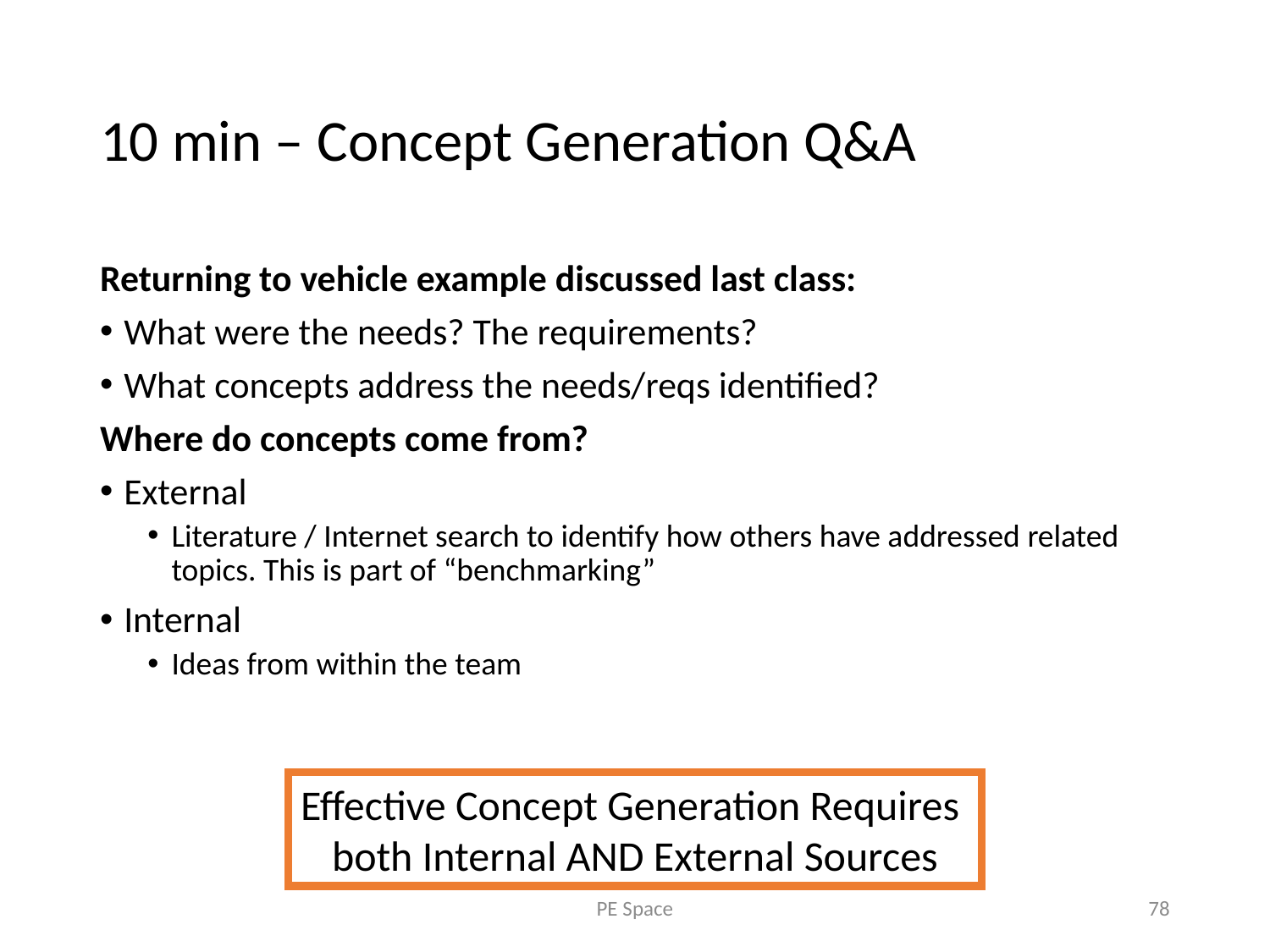

# 10 min – Concept Generation Q&A
Returning to vehicle example discussed last class:
What were the needs? The requirements?
What concepts address the needs/reqs identified?
Where do concepts come from?
External
Literature / Internet search to identify how others have addressed related topics. This is part of “benchmarking”
Internal
Ideas from within the team

Effective Concept Generation Requires
both Internal AND External Sources
PE Space
78